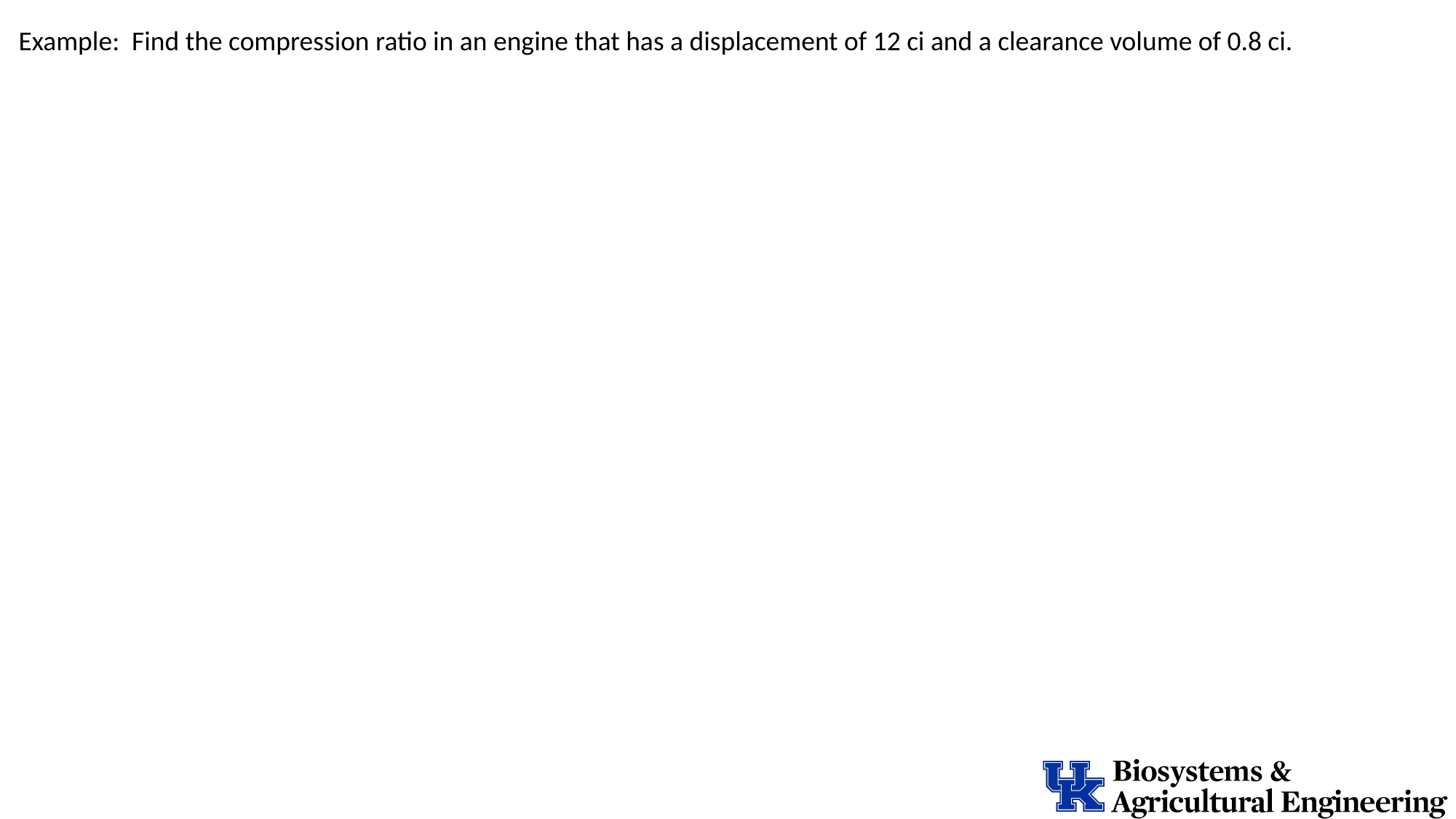

Example:  Find the compression ratio in an engine that has a displacement of 12 ci and a clearance volume of 0.8 ci.